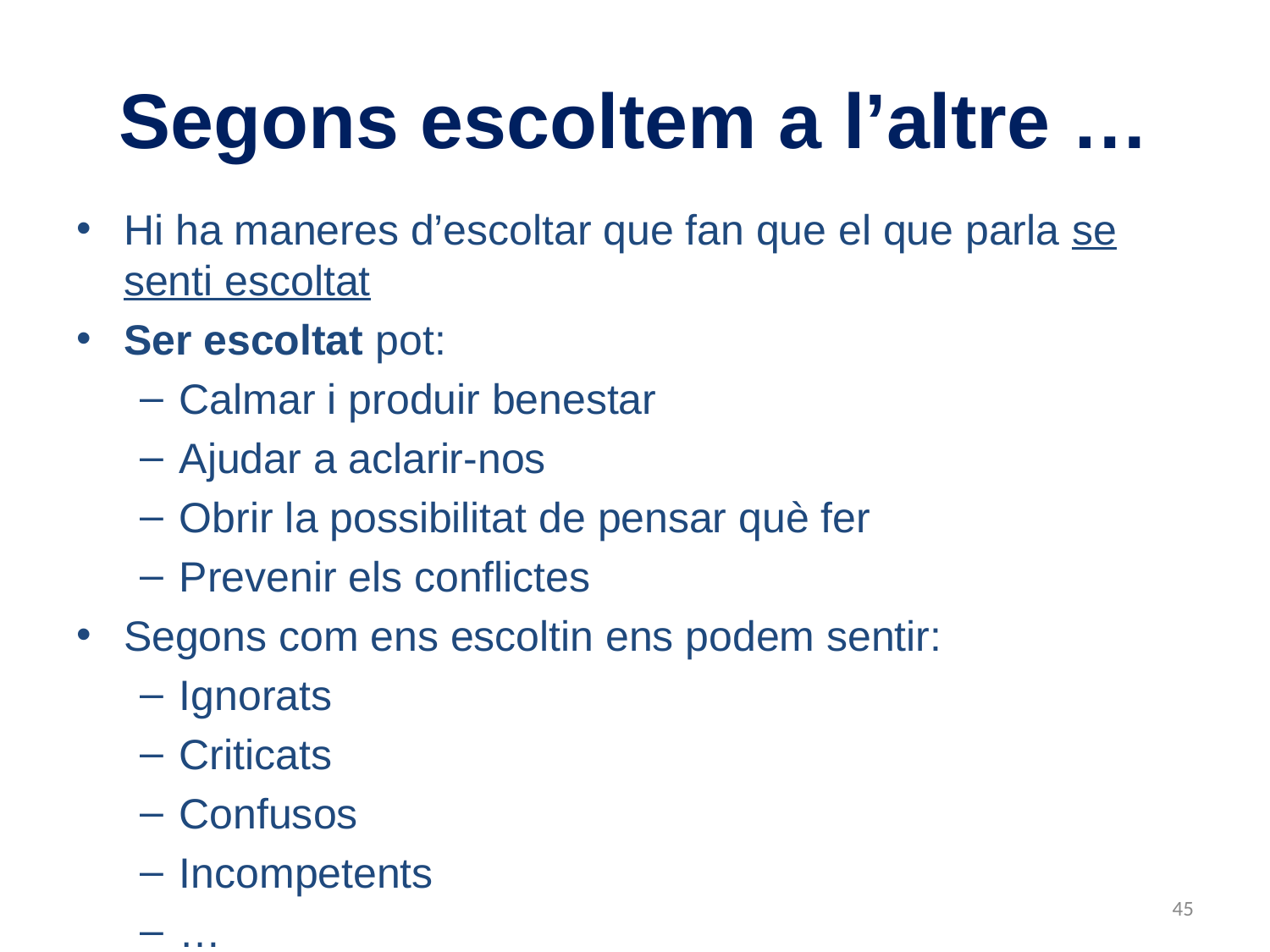

# Segons escoltem a l’altre …
Hi ha maneres d’escoltar que fan que el que parla se senti escoltat
Ser escoltat pot:
Calmar i produir benestar
Ajudar a aclarir-nos
Obrir la possibilitat de pensar què fer
Prevenir els conflictes
Segons com ens escoltin ens podem sentir:
Ignorats
Criticats
Confusos
Incompetents
…
45